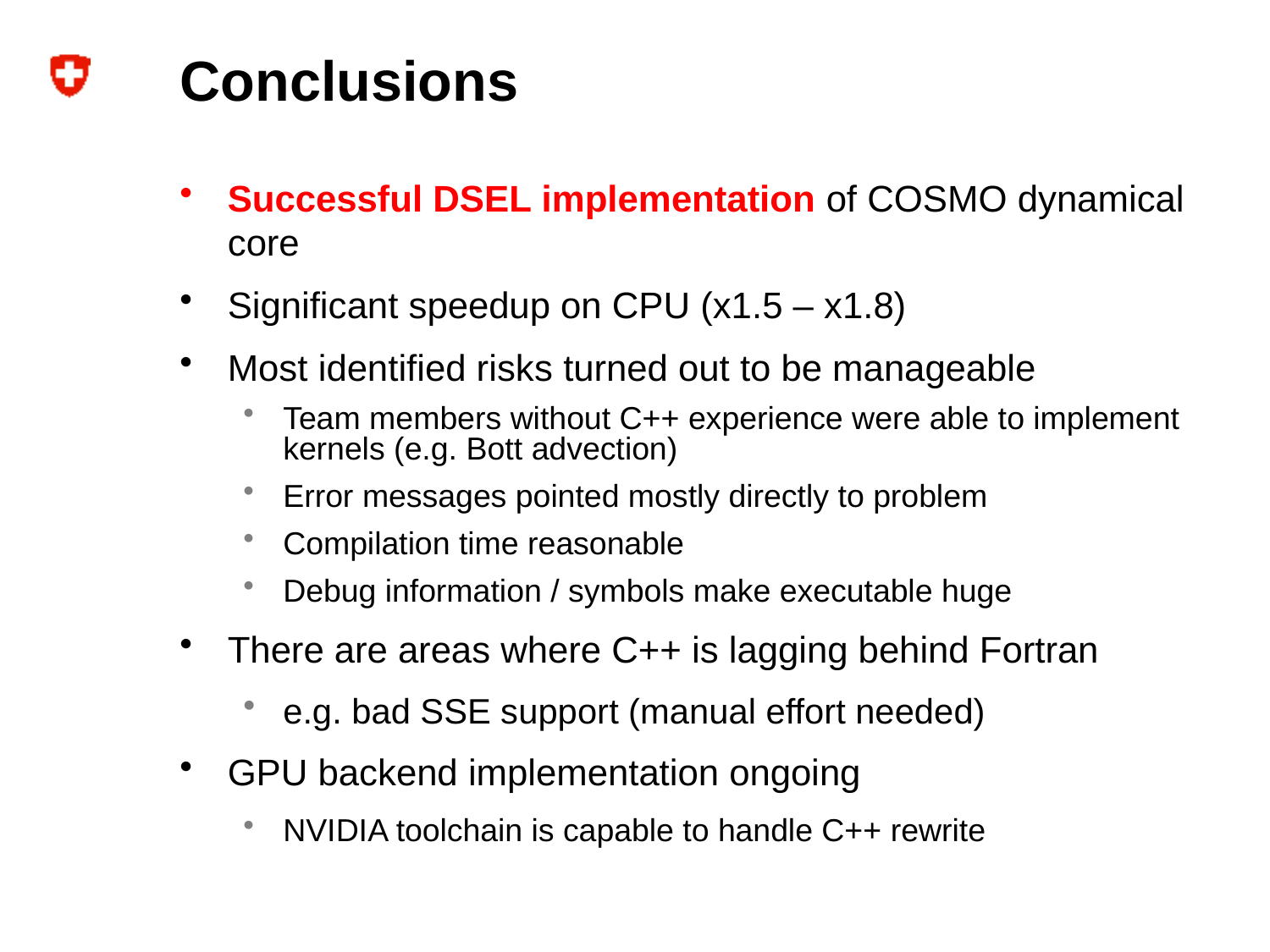

# Conclusions
Successful DSEL implementation of COSMO dynamical core
Significant speedup on CPU (x1.5 – x1.8)
Most identified risks turned out to be manageable
Team members without C++ experience were able to implement kernels (e.g. Bott advection)
Error messages pointed mostly directly to problem
Compilation time reasonable
Debug information / symbols make executable huge
There are areas where C++ is lagging behind Fortran
e.g. bad SSE support (manual effort needed)
GPU backend implementation ongoing
NVIDIA toolchain is capable to handle C++ rewrite